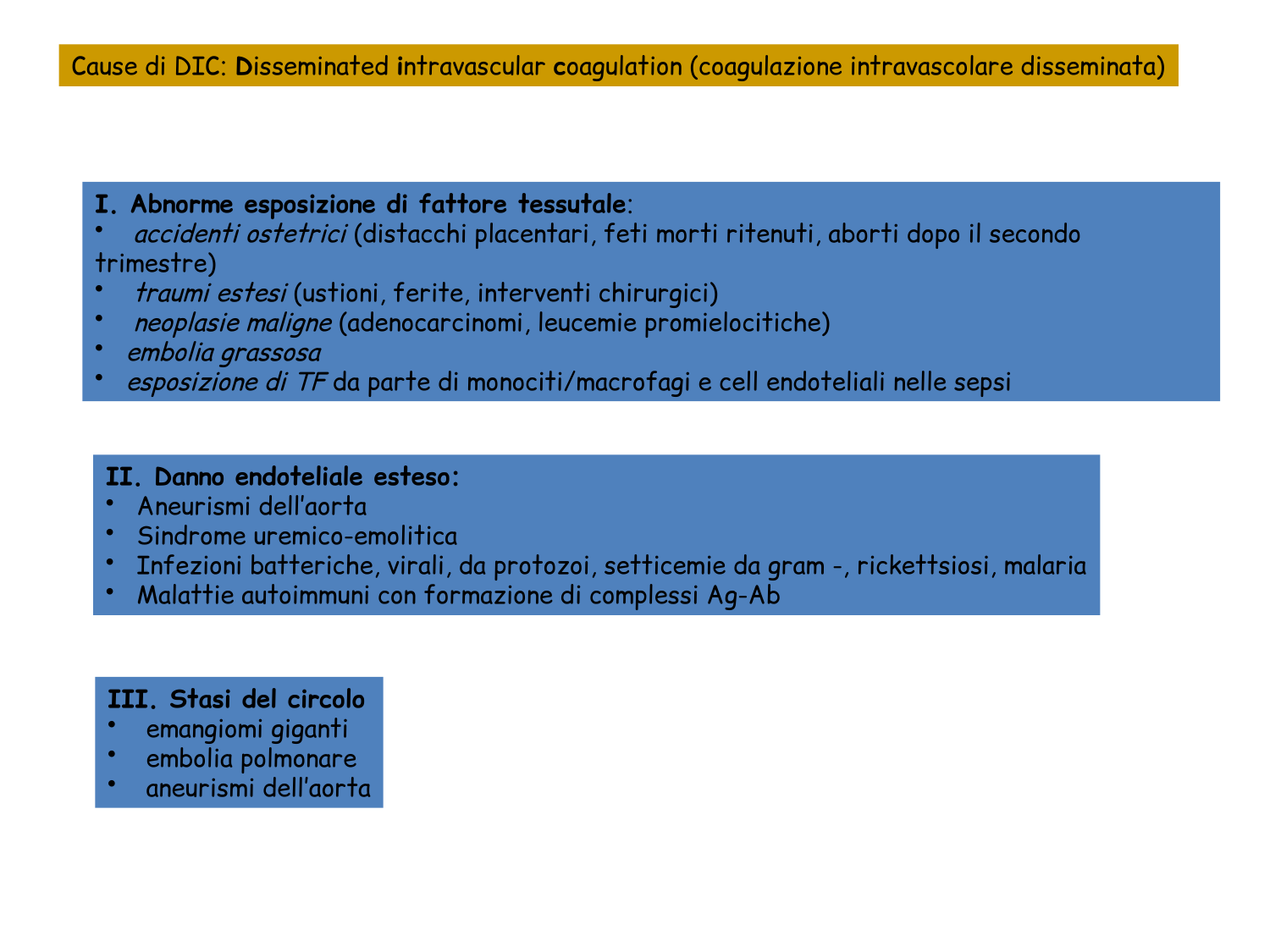

Cause di DIC: Disseminated intravascular coagulation (coagulazione intravascolare disseminata)
I. Abnorme esposizione di fattore tessutale:
    accidenti ostetrici (distacchi placentari, feti morti ritenuti, aborti dopo il secondo trimestre)
    traumi estesi (ustioni, ferite, interventi chirurgici)
    neoplasie maligne (adenocarcinomi, leucemie promielocitiche)
   embolia grassosa
   esposizione di TF da parte di monociti/macrofagi e cell endoteliali nelle sepsi
II. Danno endoteliale esteso:
   Aneurismi dell’aorta
   Sindrome uremico-emolitica
   Infezioni batteriche, virali, da protozoi, setticemie da gram -, rickettsiosi, malaria
   Malattie autoimmuni con formazione di complessi Ag-Ab
III. Stasi del circolo
    emangiomi giganti
    embolia polmonare
    aneurismi dell’aorta